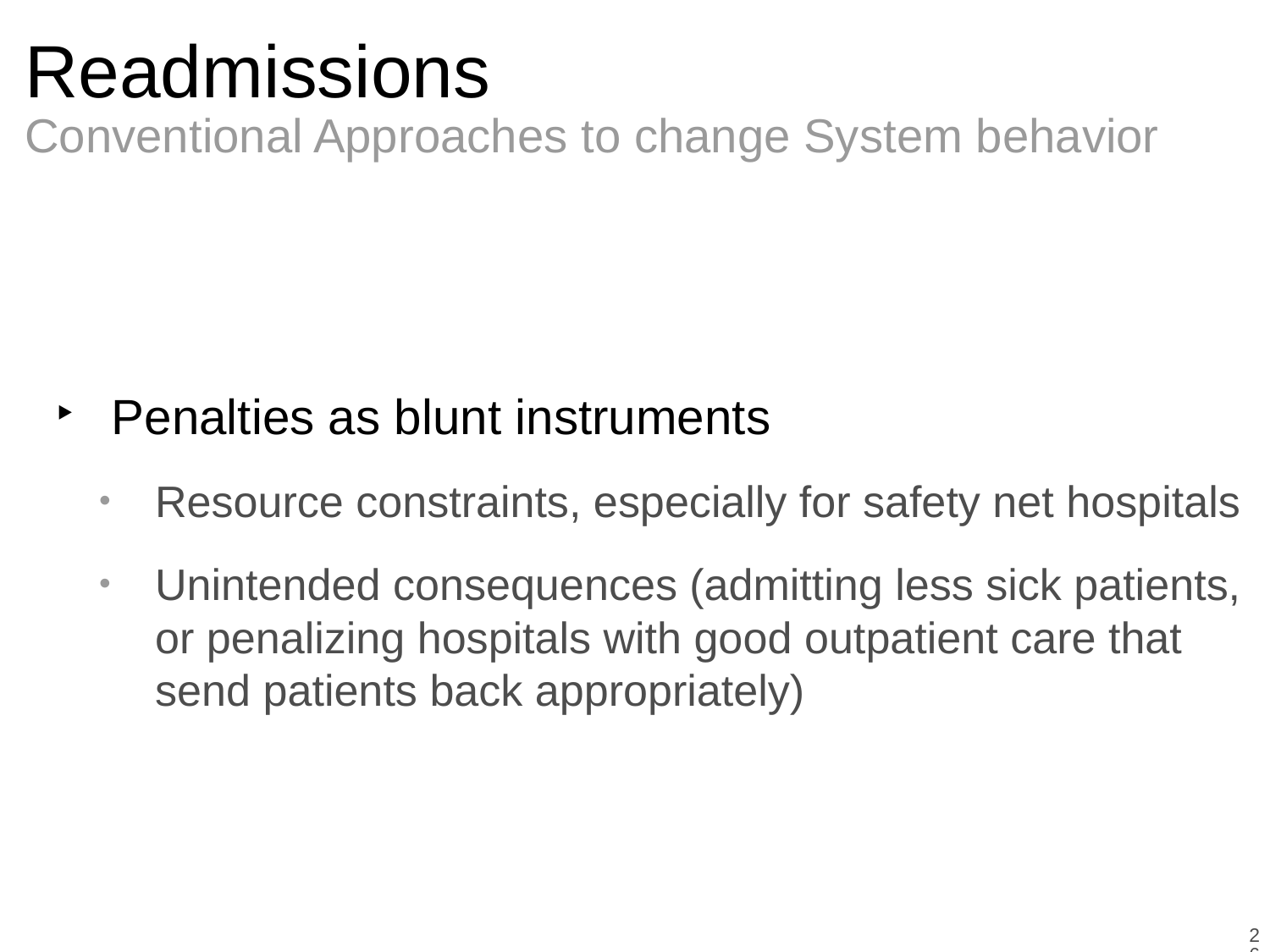

# Readmissions
Conventional Approaches to change System behavior
Penalties as blunt instruments
Resource constraints, especially for safety net hospitals
Unintended consequences (admitting less sick patients, or penalizing hospitals with good outpatient care that send patients back appropriately)

26